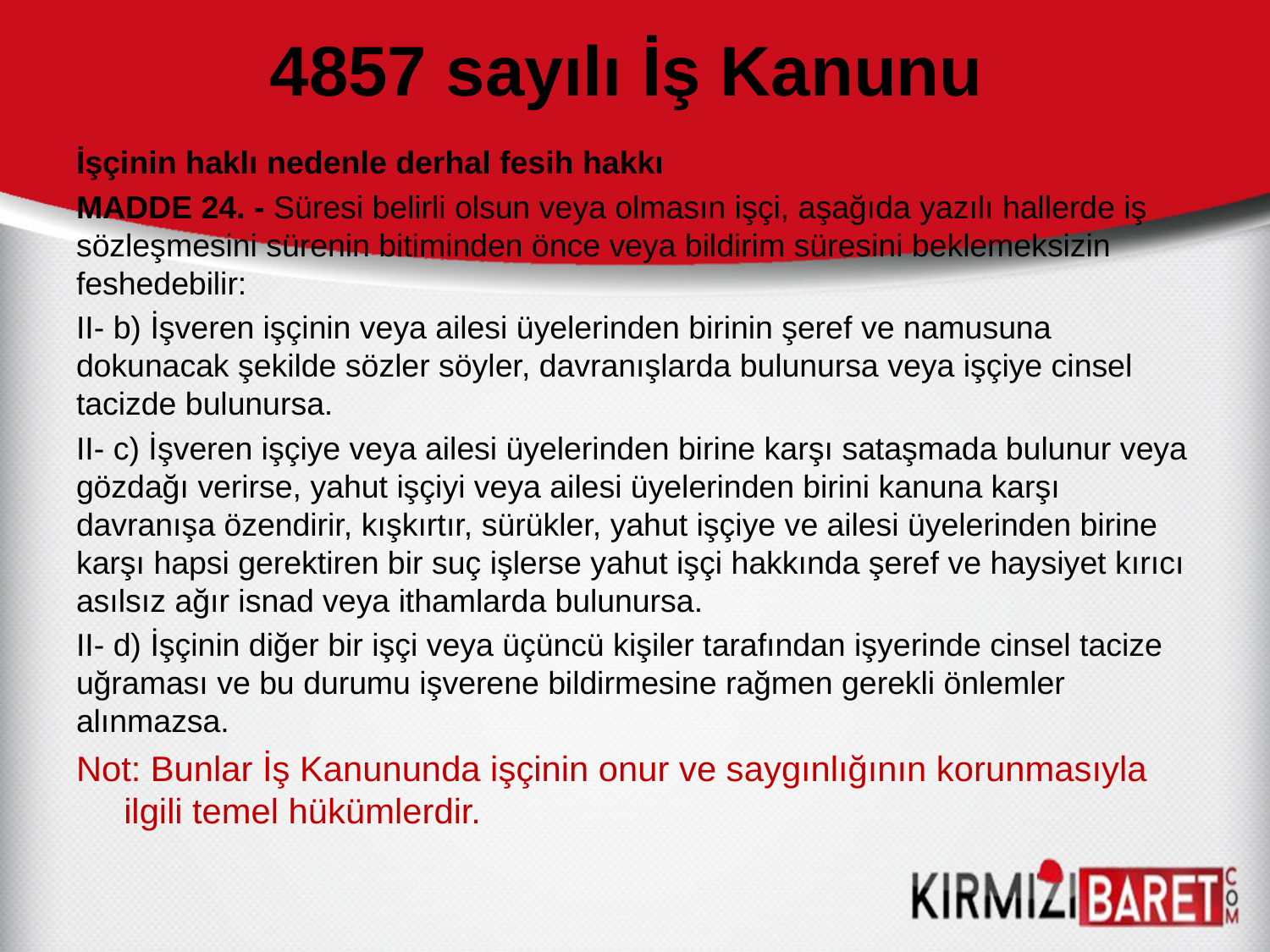

# 4857 sayılı İş Kanunu
İşçinin haklı nedenle derhal fesih hakkı
MADDE 24. - Süresi belirli olsun veya olmasın işçi, aşağıda yazılı hallerde iş sözleşmesini sürenin bitiminden önce veya bildirim süresini beklemeksizin feshedebilir:
II- b) İşveren işçinin veya ailesi üyelerinden birinin şeref ve namusuna dokunacak şekilde sözler söyler, davranışlarda bulunursa veya işçiye cinsel tacizde bulunursa.
II- c) İşveren işçiye veya ailesi üyelerinden birine karşı sataşmada bulunur veya gözdağı verirse, yahut işçiyi veya ailesi üyelerinden birini kanuna karşı davranışa özendirir, kışkırtır, sürükler, yahut işçiye ve ailesi üyelerinden birine karşı hapsi gerektiren bir suç işlerse yahut işçi hakkında şeref ve haysiyet kırıcı asılsız ağır isnad veya ithamlarda bulunursa.
II- d) İşçinin diğer bir işçi veya üçüncü kişiler tarafından işyerinde cinsel tacize uğraması ve bu durumu işverene bildirmesine rağmen gerekli önlemler alınmazsa.
Not: Bunlar İş Kanununda işçinin onur ve saygınlığının korunmasıyla ilgili temel hükümlerdir.